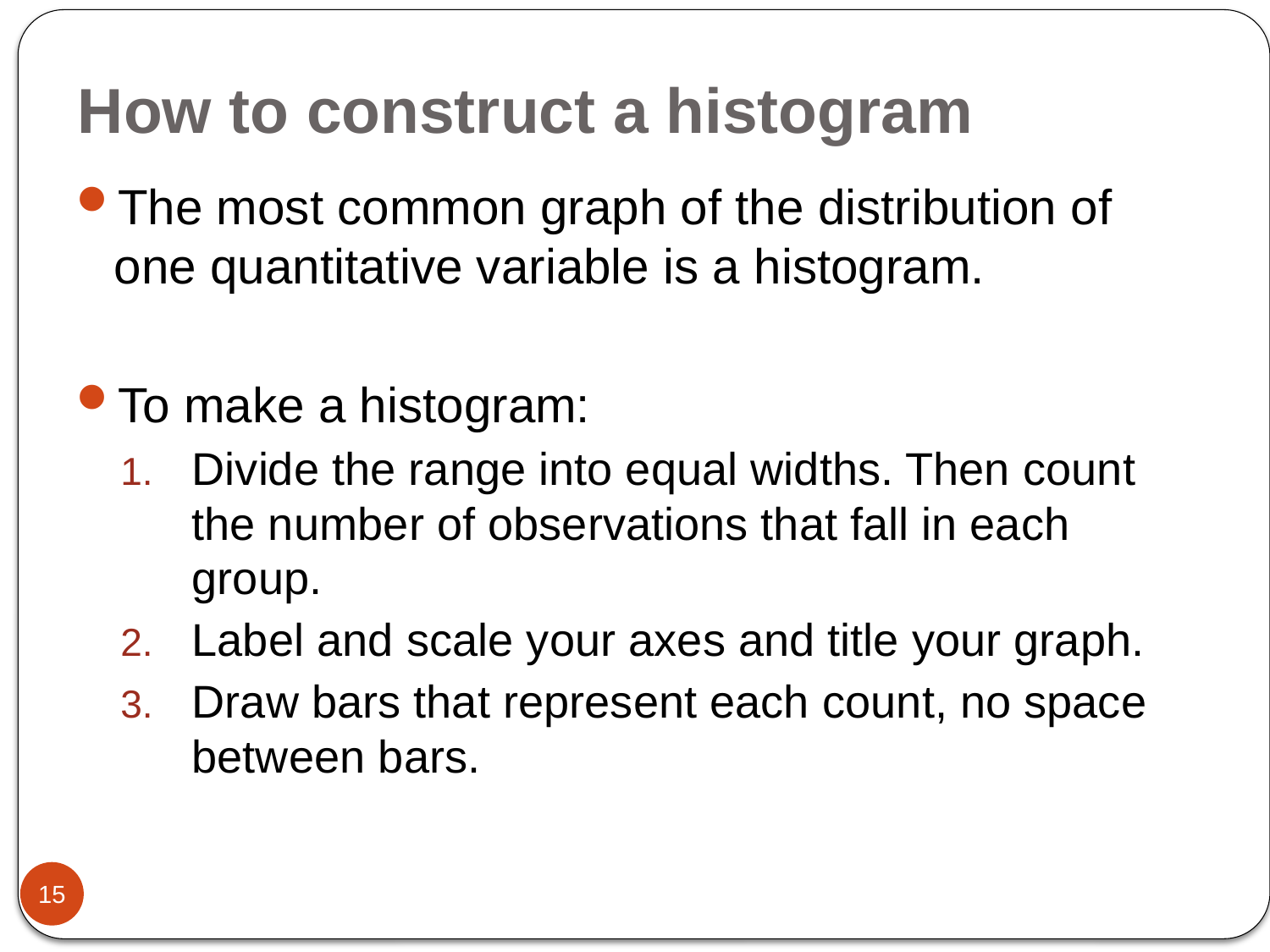

# How to construct a histogram
The most common graph of the distribution of one quantitative variable is a histogram.

To make a histogram:
Divide the range into equal widths. Then count the number of observations that fall in each group.
Label and scale your axes and title your graph.
Draw bars that represent each count, no space between bars.
15